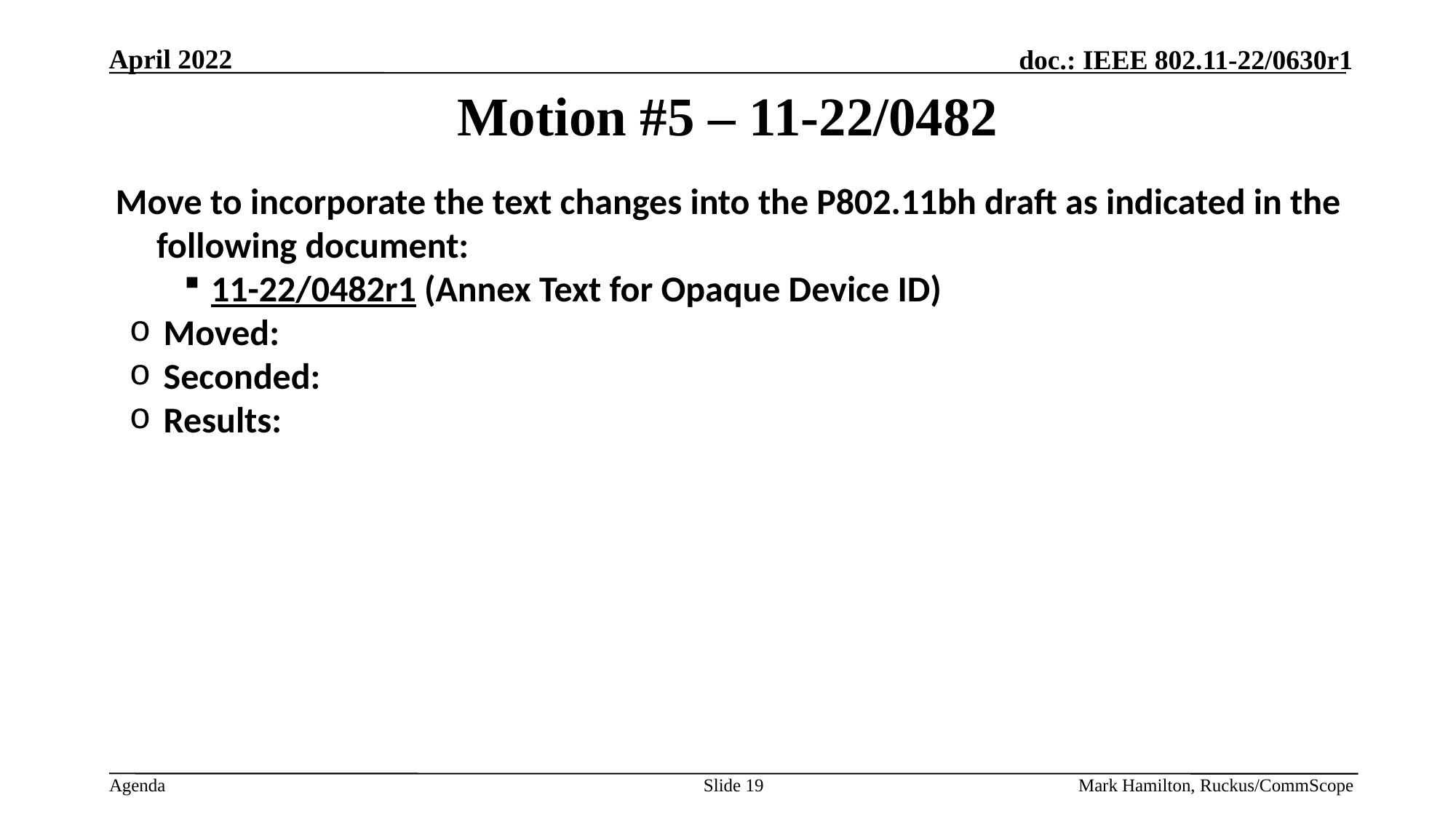

# Motion #5 – 11-22/0482
Move to incorporate the text changes into the P802.11bh draft as indicated in the following document:
11-22/0482r1 (Annex Text for Opaque Device ID)
Moved:
Seconded:
Results:

Slide 19